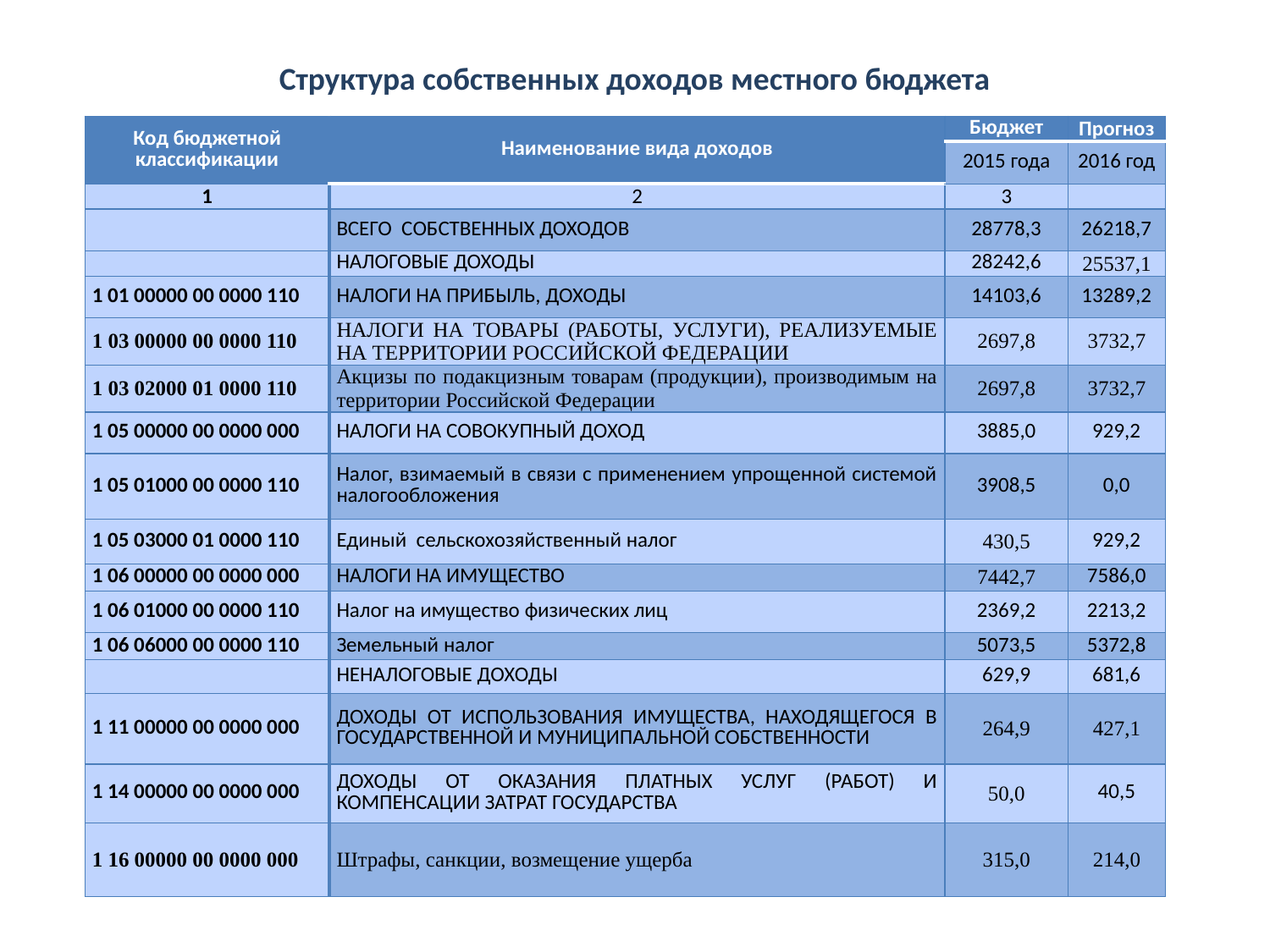

# Структура собственных доходов местного бюджета
| Код бюджетной классификации | Наименование вида доходов | Бюджет | Прогноз |
| --- | --- | --- | --- |
|  |  | 2015 года | 2016 год |
| 1 | 2 | 3 |  |
|  | ВСЕГО СОБСТВЕННЫХ ДОХОДОВ | 28778,3 | 26218,7 |
|  | НАЛОГОВЫЕ ДОХОДЫ | 28242,6 | 25537,1 |
| 1 01 00000 00 0000 110 | НАЛОГИ НА ПРИБЫЛЬ, ДОХОДЫ | 14103,6 | 13289,2 |
| 1 03 00000 00 0000 110 | НАЛОГИ НА ТОВАРЫ (РАБОТЫ, УСЛУГИ), РЕАЛИЗУЕМЫЕ НА ТЕРРИТОРИИ РОССИЙСКОЙ ФЕДЕРАЦИИ | 2697,8 | 3732,7 |
| 1 03 02000 01 0000 110 | Акцизы по подакцизным товарам (продукции), производимым на территории Российской Федерации | 2697,8 | 3732,7 |
| 1 05 00000 00 0000 000 | НАЛОГИ НА СОВОКУПНЫЙ ДОХОД | 3885,0 | 929,2 |
| 1 05 01000 00 0000 110 | Налог, взимаемый в связи с применением упрощенной системой налогообложения | 3908,5 | 0,0 |
| 1 05 03000 01 0000 110 | Единый сельскохозяйственный налог | 430,5 | 929,2 |
| 1 06 00000 00 0000 000 | НАЛОГИ НА ИМУЩЕСТВО | 7442,7 | 7586,0 |
| 1 06 01000 00 0000 110 | Налог на имущество физических лиц | 2369,2 | 2213,2 |
| 1 06 06000 00 0000 110 | Земельный налог | 5073,5 | 5372,8 |
|  | НЕНАЛОГОВЫЕ ДОХОДЫ | 629,9 | 681,6 |
| 1 11 00000 00 0000 000 | ДОХОДЫ ОТ ИСПОЛЬЗОВАНИЯ ИМУЩЕСТВА, НАХОДЯЩЕГОСЯ В ГОСУДАРСТВЕННОЙ И МУНИЦИПАЛЬНОЙ СОБСТВЕННОСТИ | 264,9 | 427,1 |
| 1 14 00000 00 0000 000 | ДОХОДЫ ОТ ОКАЗАНИЯ ПЛАТНЫХ УСЛУГ (РАБОТ) И КОМПЕНСАЦИИ ЗАТРАТ ГОСУДАРСТВА | 50,0 | 40,5 |
| 1 16 00000 00 0000 000 | Штрафы, санкции, возмещение ущерба | 315,0 | 214,0 |